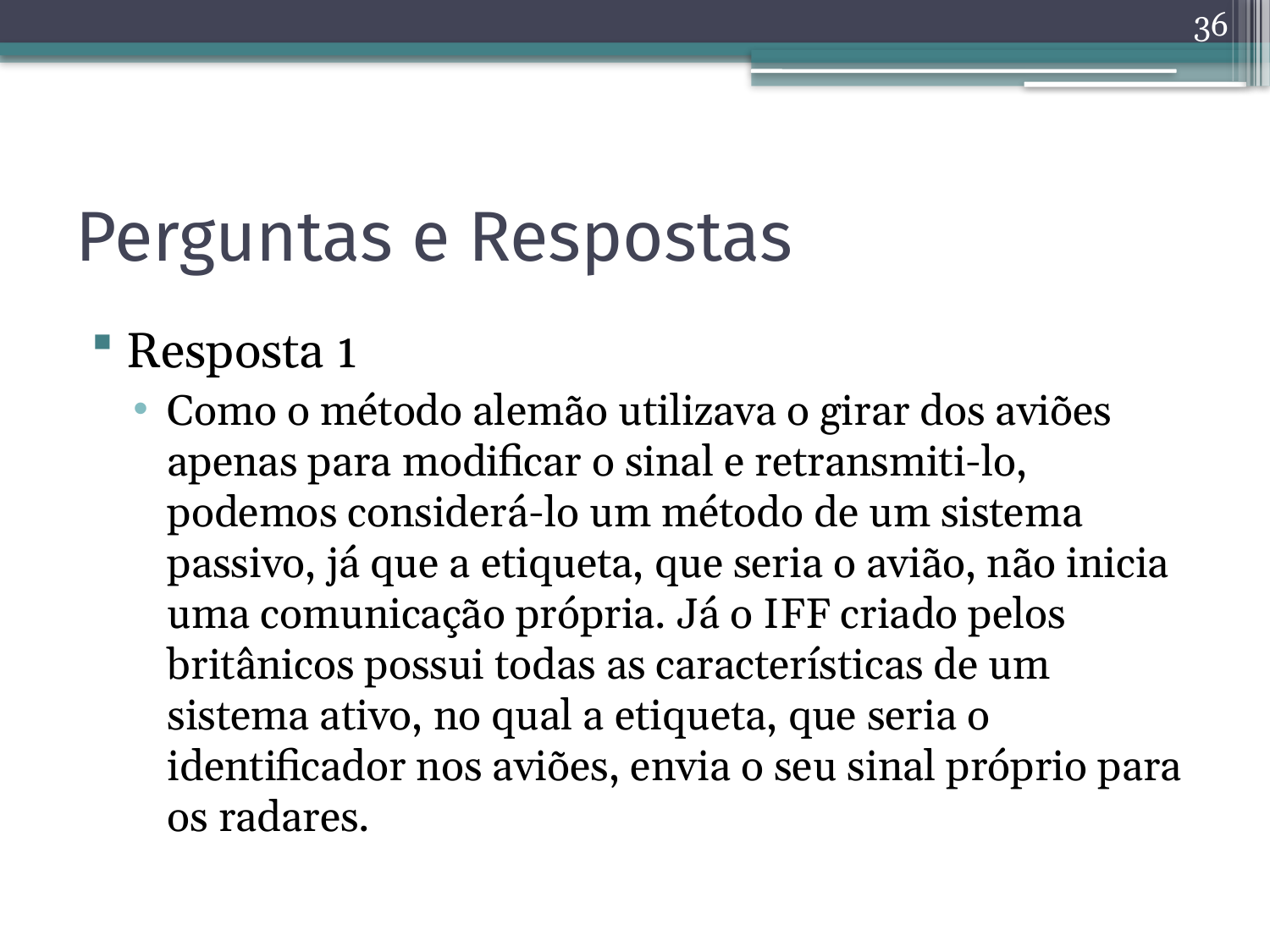

36
# Perguntas e Respostas
Resposta 1
Como o método alemão utilizava o girar dos aviões apenas para modificar o sinal e retransmiti-lo, podemos considerá-lo um método de um sistema passivo, já que a etiqueta, que seria o avião, não inicia uma comunicação própria. Já o IFF criado pelos britânicos possui todas as características de um sistema ativo, no qual a etiqueta, que seria o identificador nos aviões, envia o seu sinal próprio para os radares.